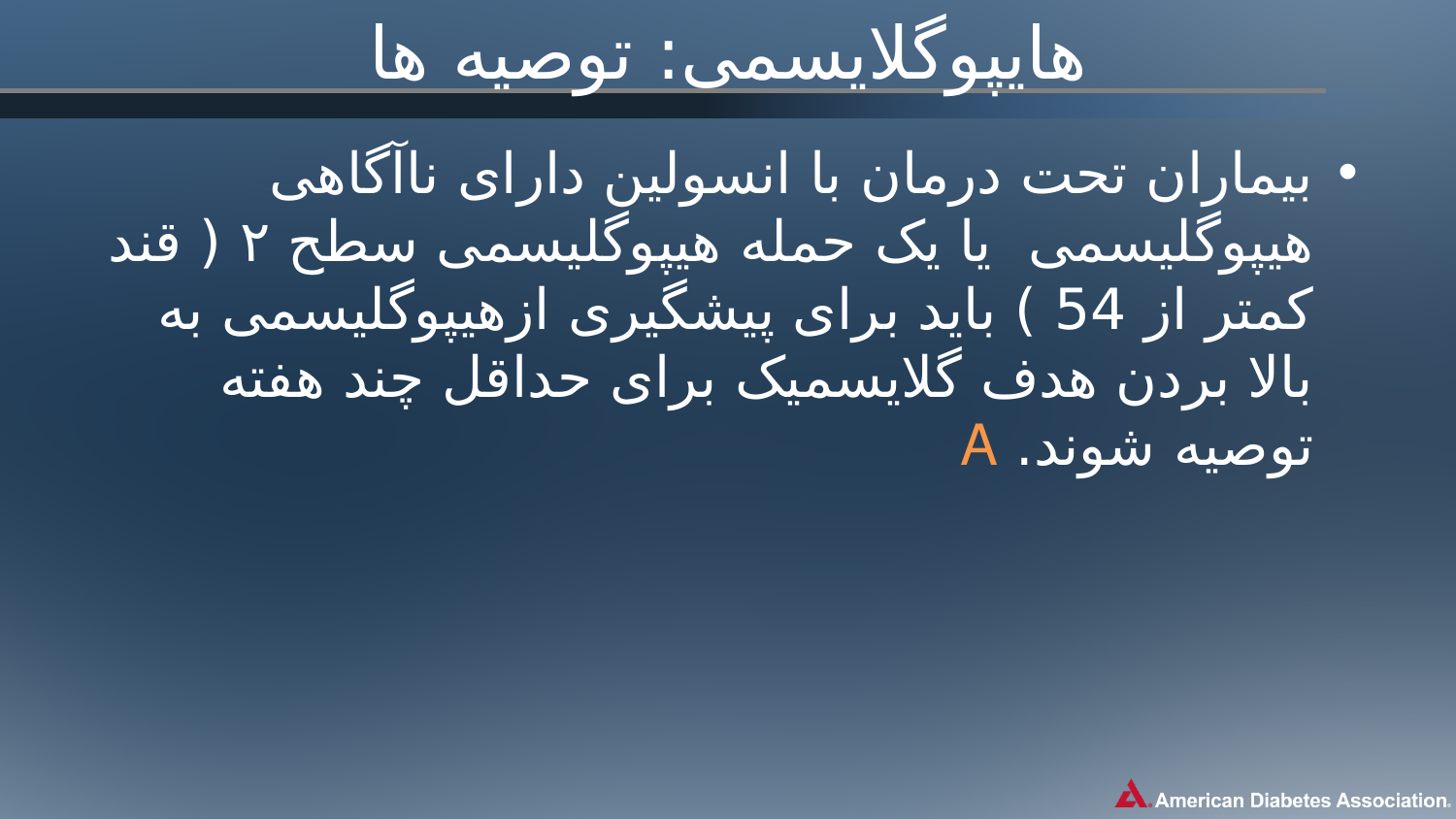

# هایپوگلایسمی: توصیه ها
بیماران تحت درمان با انسولین دارای ناآگاهی هیپوگلیسمی  یا یک حمله هیپوگلیسمی سطح ۲ ( قند کمتر از 54 ) باید برای پیشگیری ازهیپوگلیسمی به بالا بردن هدف گلایسمیک برای حداقل چند هفته توصیه شوند. A